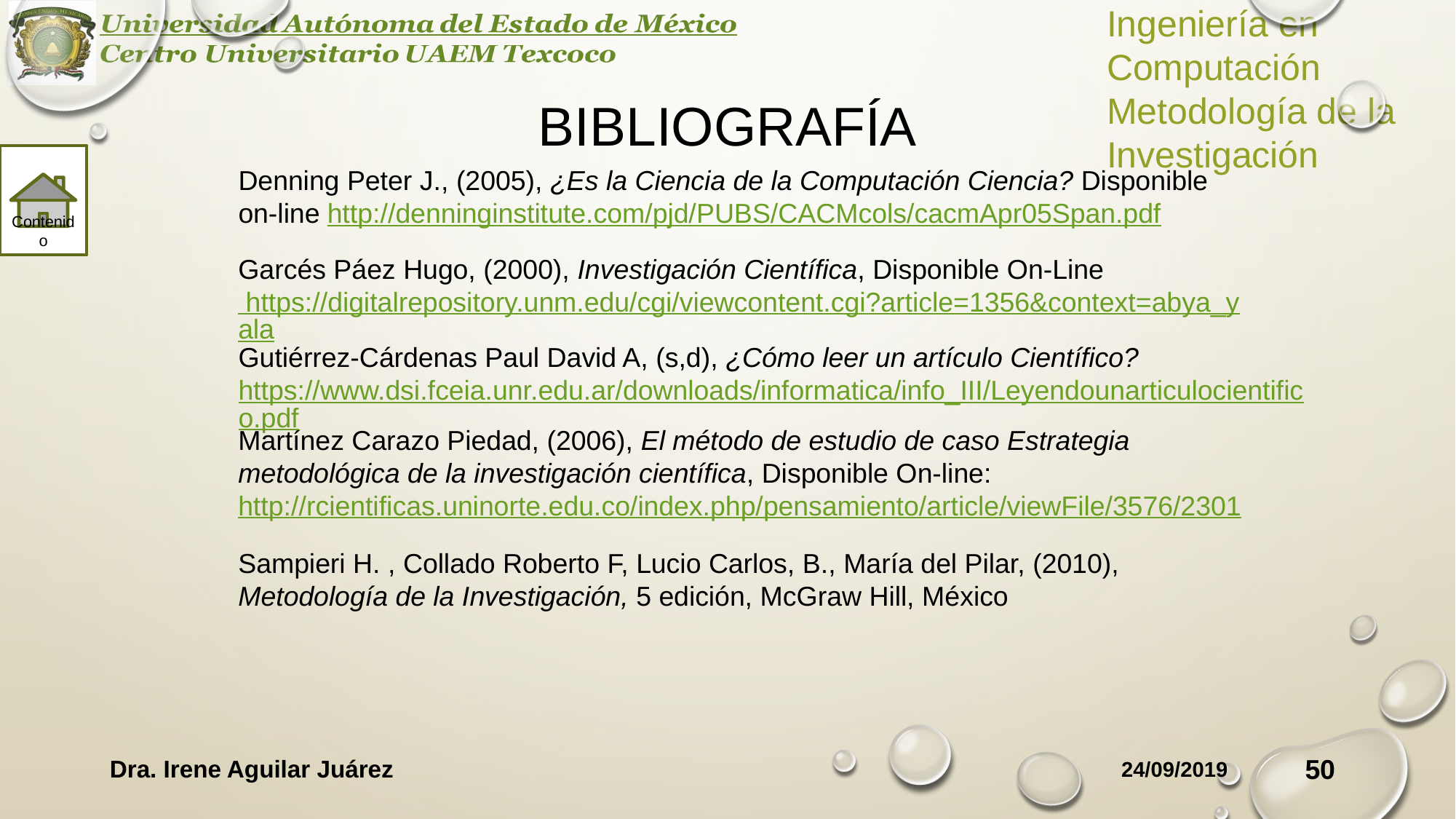

# Bibliografía
Contenido
Denning Peter J., (2005), ¿Es la Ciencia de la Computación Ciencia? Disponible on-line http://denninginstitute.com/pjd/PUBS/CACMcols/cacmApr05Span.pdf
Garcés Páez Hugo, (2000), Investigación Científica, Disponible On-Line https://digitalrepository.unm.edu/cgi/viewcontent.cgi?article=1356&context=abya_yala
Gutiérrez-Cárdenas Paul David A, (s,d), ¿Cómo leer un artículo Científico?
https://www.dsi.fceia.unr.edu.ar/downloads/informatica/info_III/Leyendounarticulocientifico.pdf
Martínez Carazo Piedad, (2006), El método de estudio de caso Estrategia metodológica de la investigación científica, Disponible On-line:
http://rcientificas.uninorte.edu.co/index.php/pensamiento/article/viewFile/3576/2301
Sampieri H. , Collado Roberto F, Lucio Carlos, B., María del Pilar, (2010), Metodología de la Investigación, 5 edición, McGraw Hill, México
Dra. Irene Aguilar Juárez
50
24/09/2019